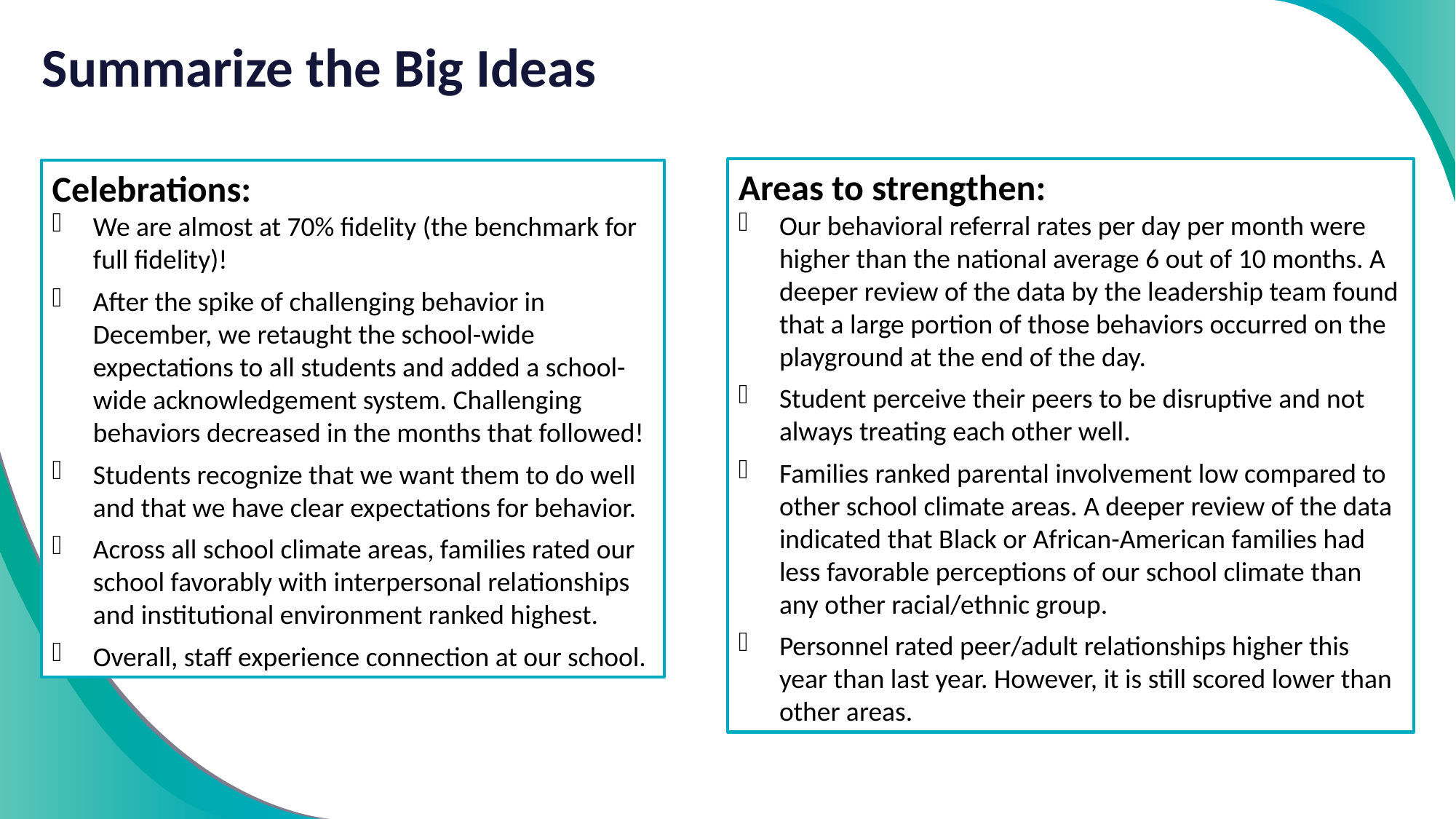

# Summarize the Big Ideas
Areas to strengthen:
Our behavioral referral rates per day per month were higher than the national average 6 out of 10 months. A deeper review of the data by the leadership team found that a large portion of those behaviors occurred on the playground at the end of the day.
Student perceive their peers to be disruptive and not always treating each other well.
Families ranked parental involvement low compared to other school climate areas. A deeper review of the data indicated that Black or African-American families had less favorable perceptions of our school climate than any other racial/ethnic group.
Personnel rated peer/adult relationships higher this year than last year. However, it is still scored lower than other areas.
Celebrations:
We are almost at 70% fidelity (the benchmark for full fidelity)!
After the spike of challenging behavior in December, we retaught the school-wide expectations to all students and added a school-wide acknowledgement system. Challenging behaviors decreased in the months that followed!
Students recognize that we want them to do well and that we have clear expectations for behavior.
Across all school climate areas, families rated our school favorably with interpersonal relationships and institutional environment ranked highest.
Overall, staff experience connection at our school.